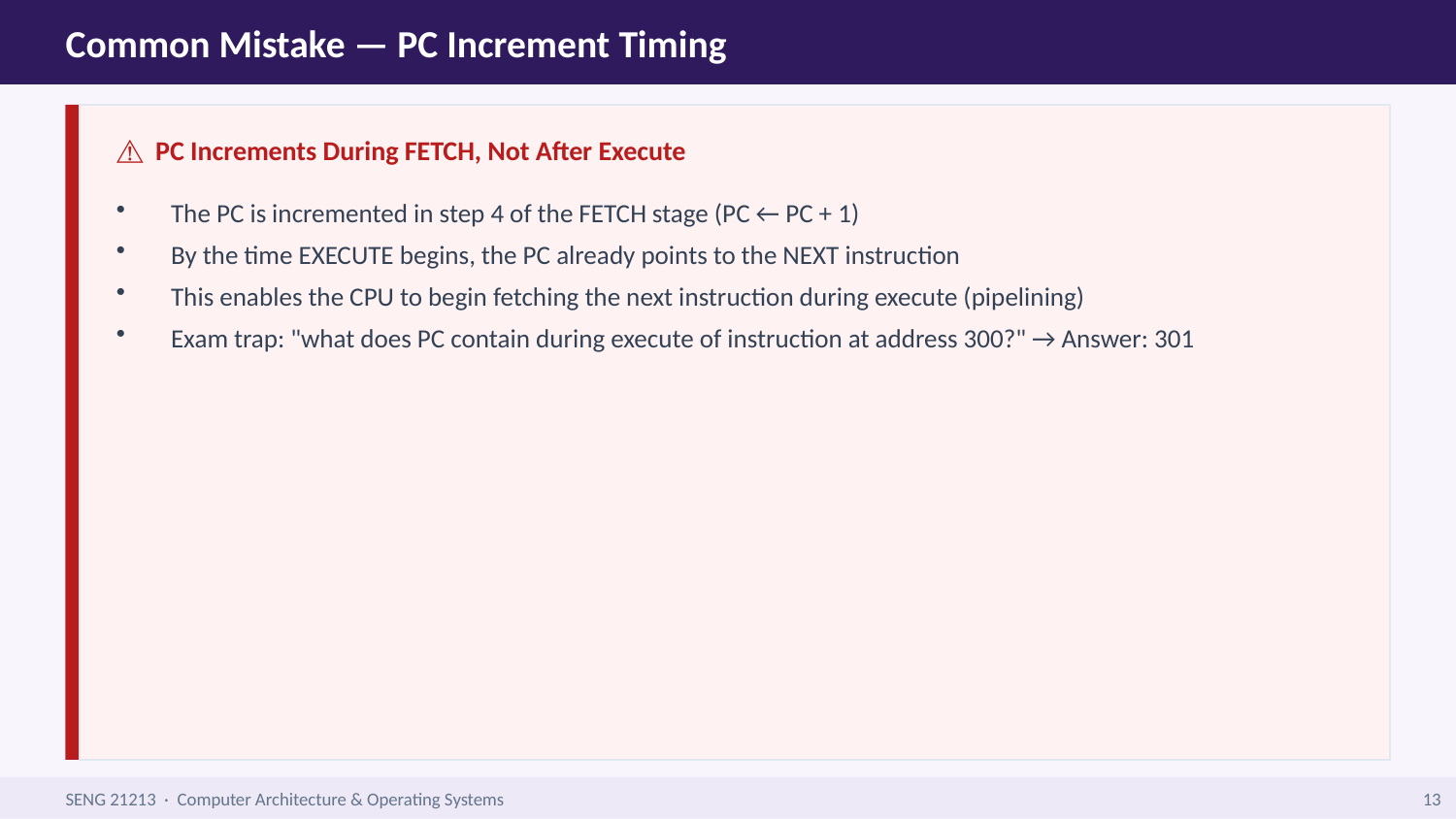

Common Mistake — PC Increment Timing

⚠  PC Increments During FETCH, Not After Execute
The PC is incremented in step 4 of the FETCH stage (PC ← PC + 1)
By the time EXECUTE begins, the PC already points to the NEXT instruction
This enables the CPU to begin fetching the next instruction during execute (pipelining)
Exam trap: "what does PC contain during execute of instruction at address 300?" → Answer: 301

SENG 21213  ·  Computer Architecture & Operating Systems
13